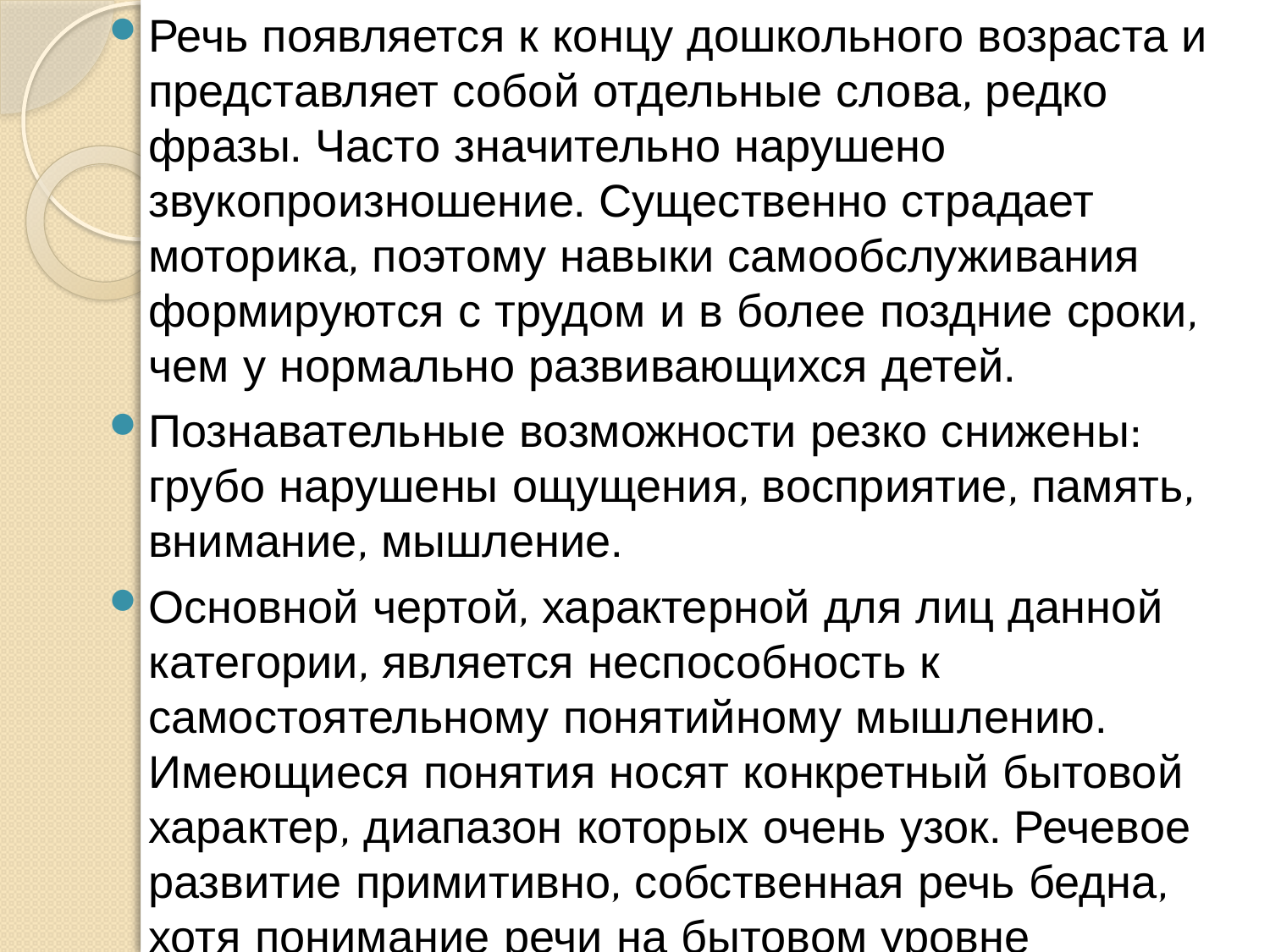

Речь появляется к концу дошкольного возраста и представляет собой отдельные слова, редко фразы. Часто значительно нарушено звукопроизношение. Существенно страдает моторика, поэтому навыки самообслуживания формируются с трудом и в более поздние сроки, чем у нормально развивающихся детей.
Познавательные возможности резко снижены: грубо нарушены ощущения, восприятие, память, внимание, мышление.
Основной чертой, характерной для лиц данной категории, является неспособность к самостоятельному понятийному мышлению. Имеющиеся понятия носят конкретный бытовой характер, диапазон которых очень узок. Речевое развитие примитивно, собственная речь бедна, хотя понимание речи на бытовом уровне сохранно.